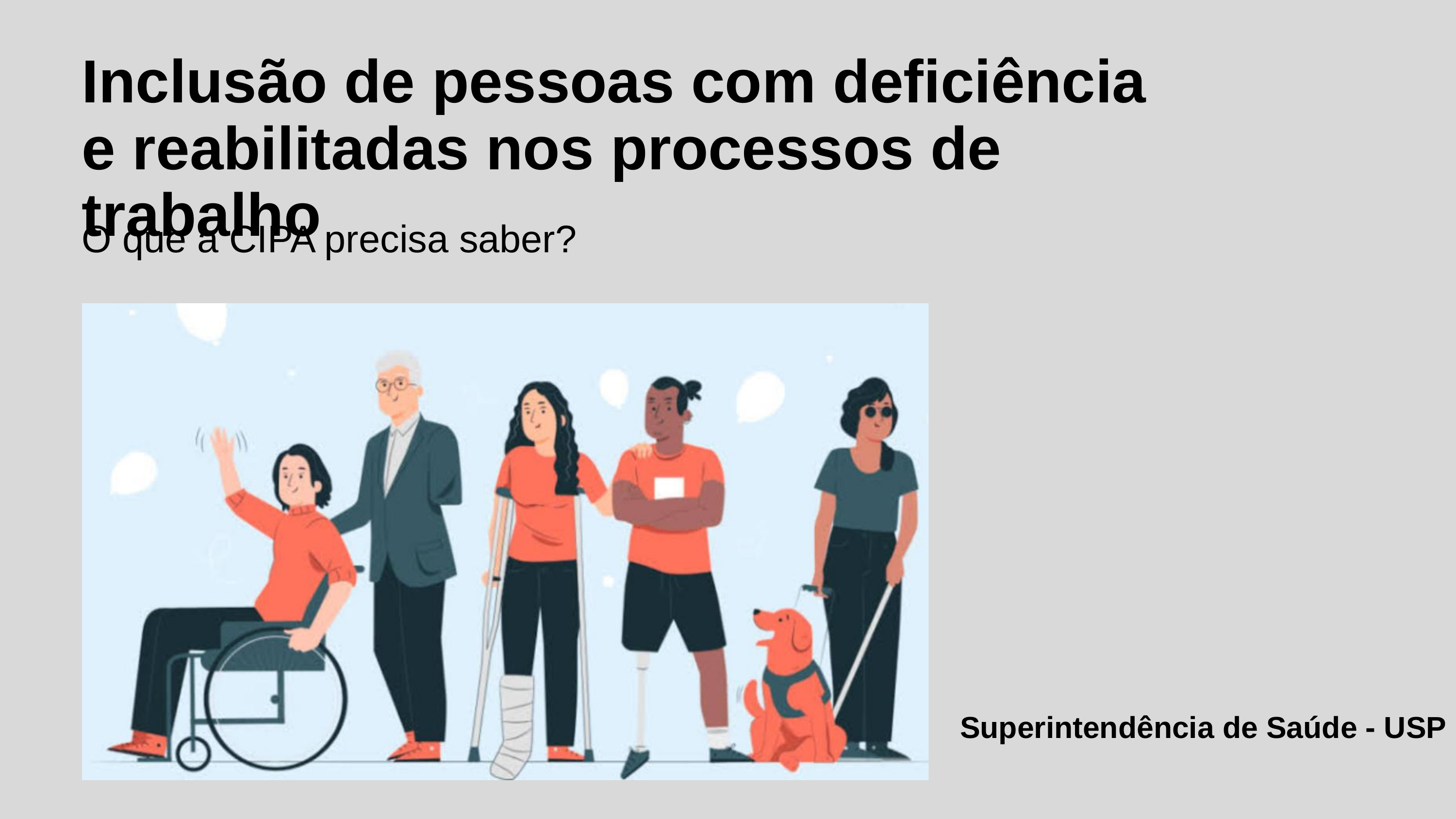

Inclusão de pessoas com deficiência e reabilitadas nos processos de trabalho
O que a CIPA precisa saber?

Superintendência de Saúde - USP